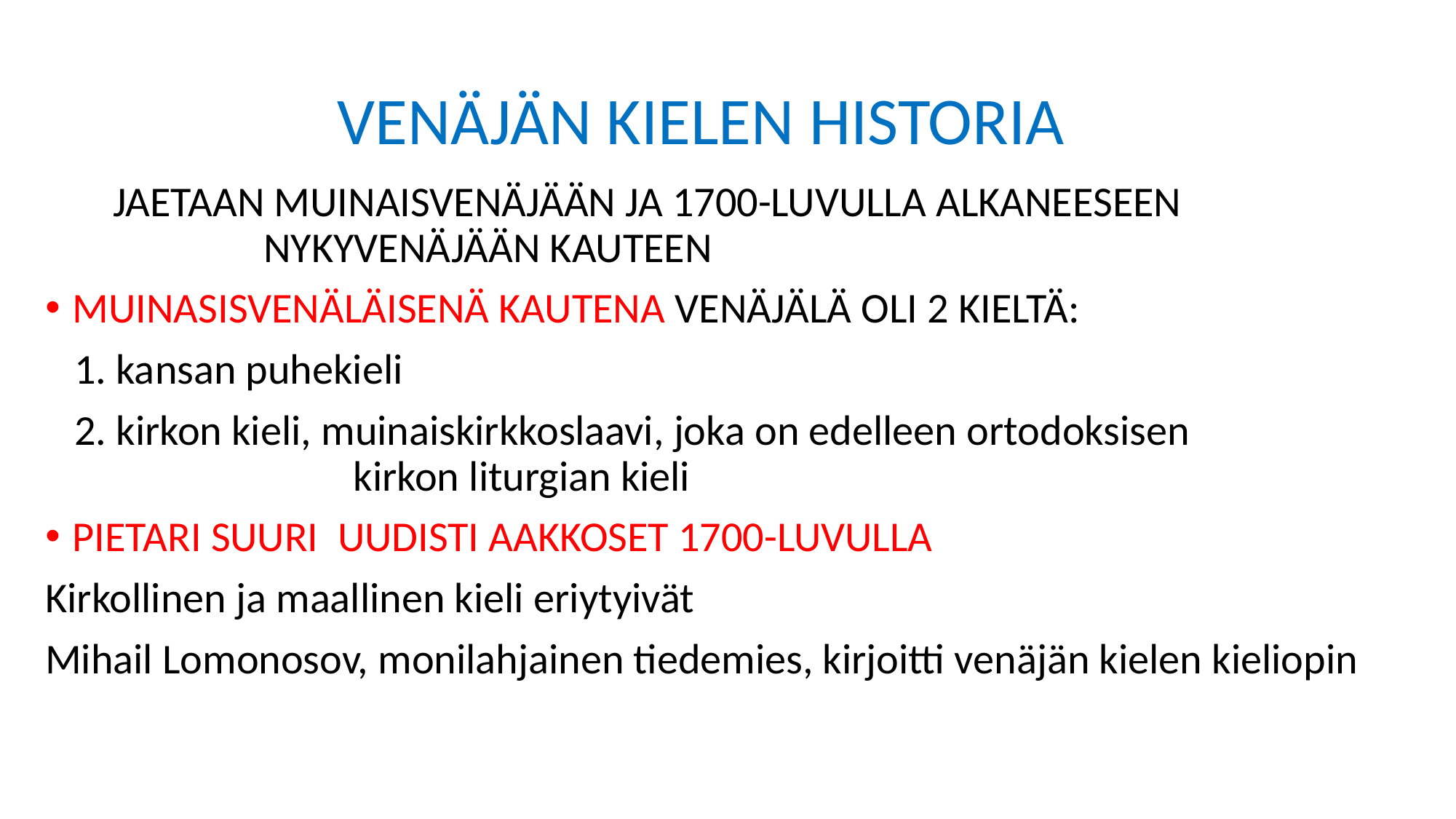

# VENÄJÄN KIELEN HISTORIA
       JAETAAN MUINAISVENÄJÄÄN JA 1700-LUVULLA ALKANEESEEN     				NYKYVENÄJÄÄN KAUTEEN
MUINASISVENÄLÄISENÄ KAUTENA VENÄJÄLÄ OLI 2 KIELTÄ:
   1. kansan puhekieli
   2. kirkon kieli, muinaiskirkkoslaavi, joka on edelleen ortodoksisen                                                           kirkon liturgian kieli
PIETARI SUURI  UUDISTI AAKKOSET 1700-LUVULLA
Kirkollinen ja maallinen kieli eriytyivät
Mihail Lomonosov, monilahjainen tiedemies, kirjoitti venäjän kielen kieliopin